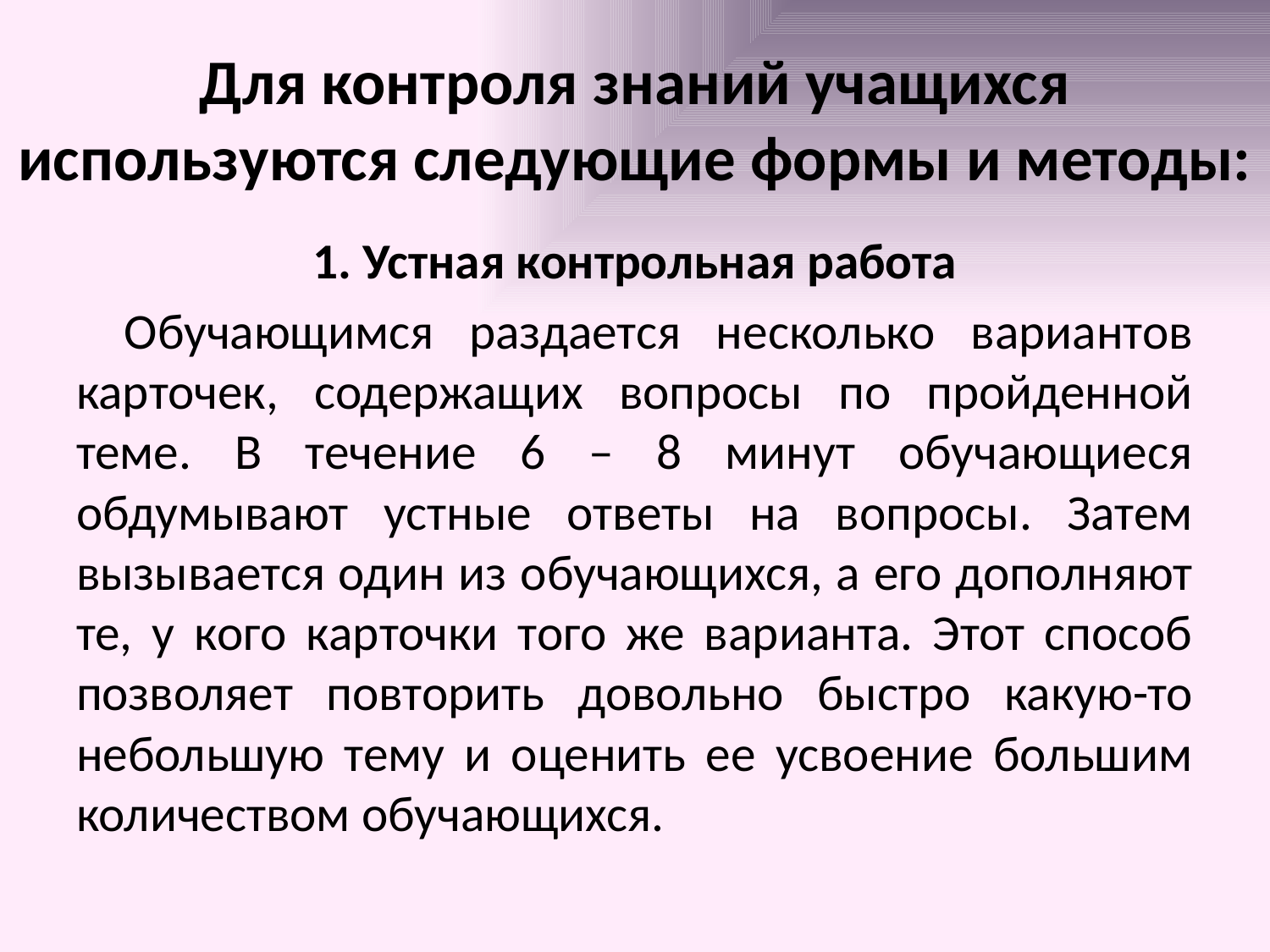

# Для контроля знаний учащихся используются следующие формы и методы:
1. Устная контрольная работа
Обучающимся раздается несколько вариантов карточек, содержащих вопросы по пройденной теме. В течение 6 – 8 минут обучающиеся обдумывают устные ответы на вопросы. Затем вызывается один из обучающихся, а его дополняют те, у кого карточки того же варианта. Этот способ позволяет повторить довольно быстро какую-то небольшую тему и оценить ее усвоение большим количеством обучающихся.